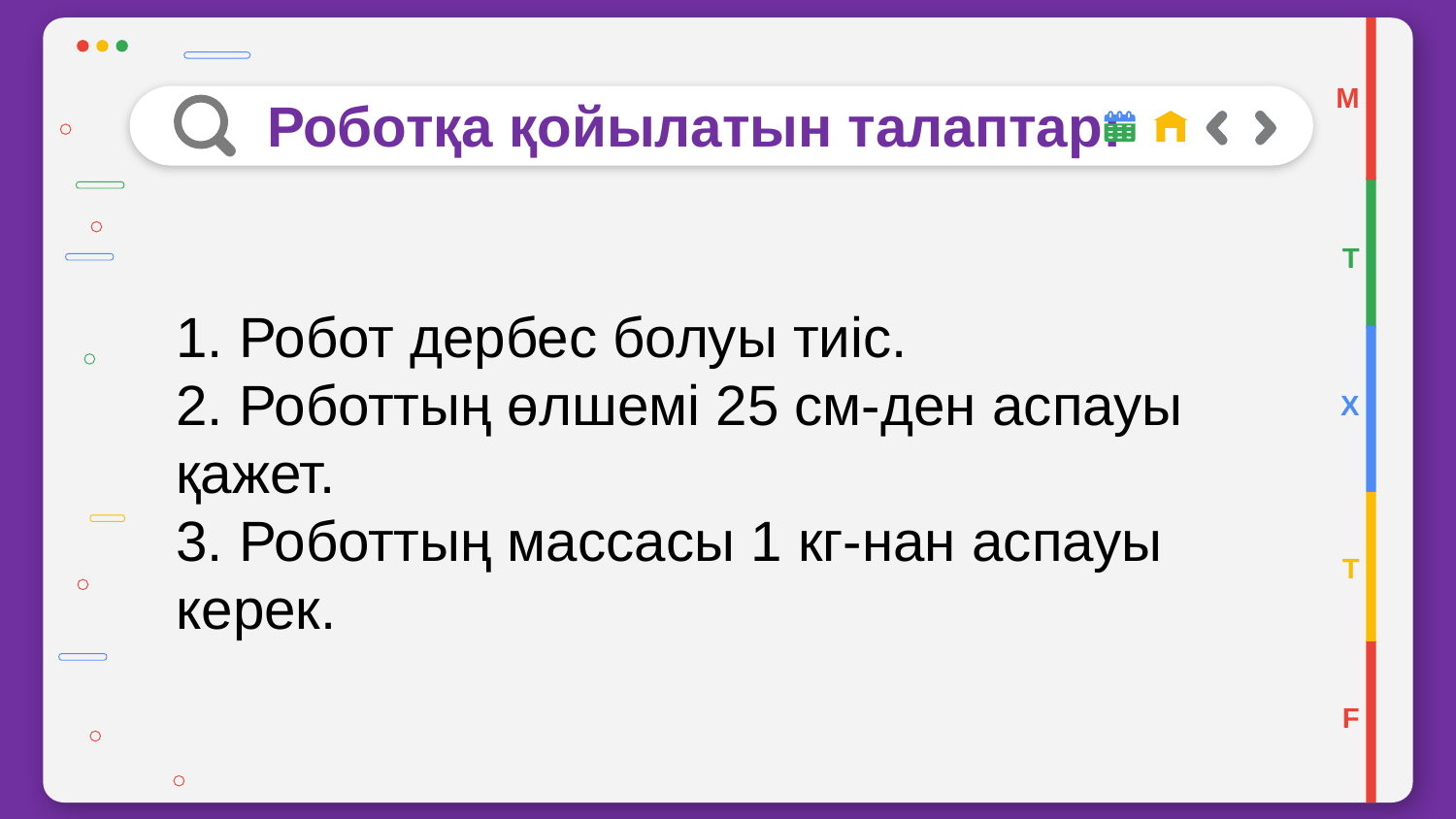

M
# Роботқа қойылатын талаптар:

T

1. Робот дербес болуы тиіс.
2. Роботтың өлшемі 25 см-ден аспауы қажет.
3. Роботтың массасы 1 кг-нан аспауы керек.
X

T

F